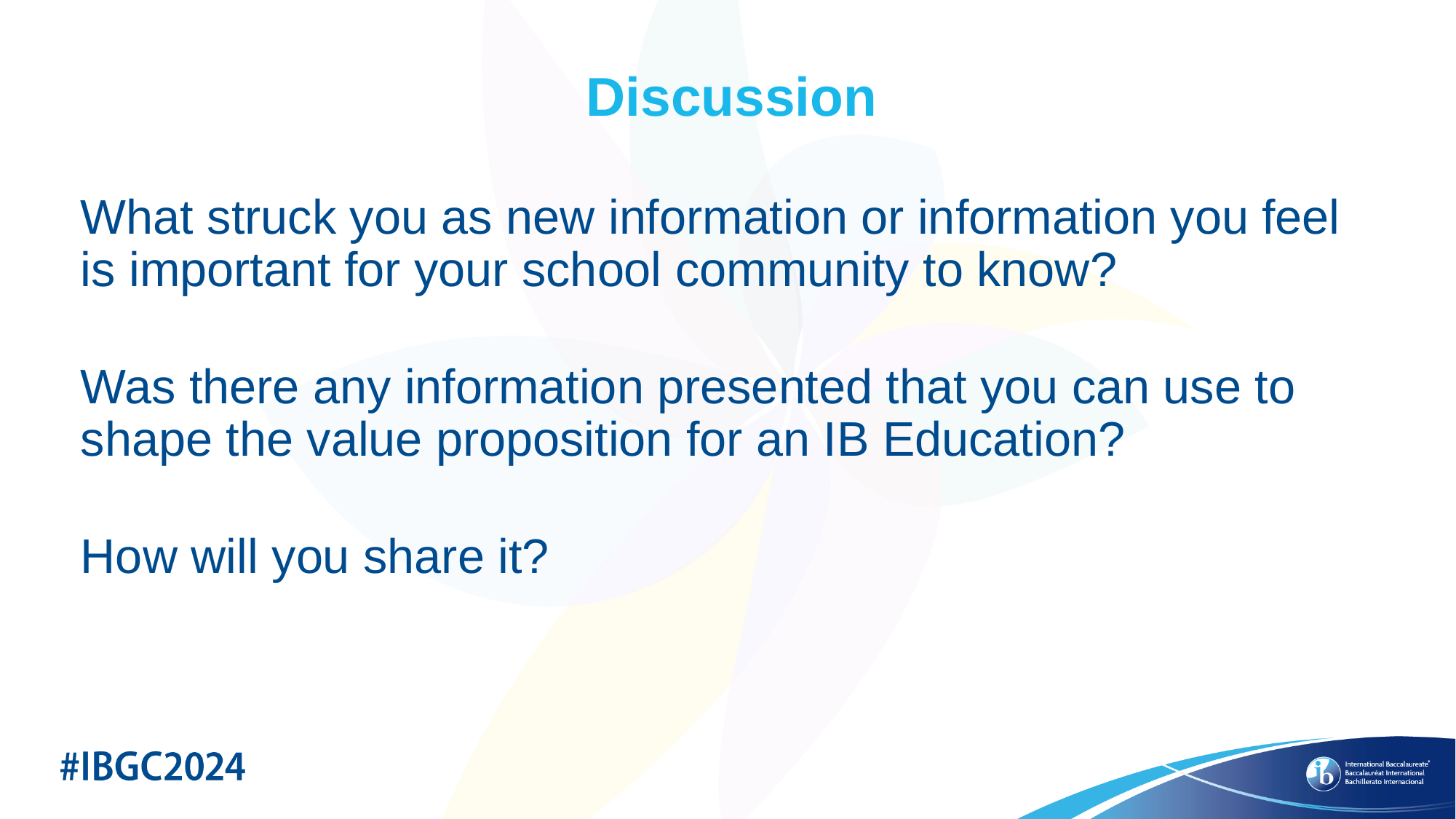

# Discussion
What struck you as new information or information you feel is important for your school community to know?

Was there any information presented that you can use to shape the value proposition for an IB Education?

How will you share it?